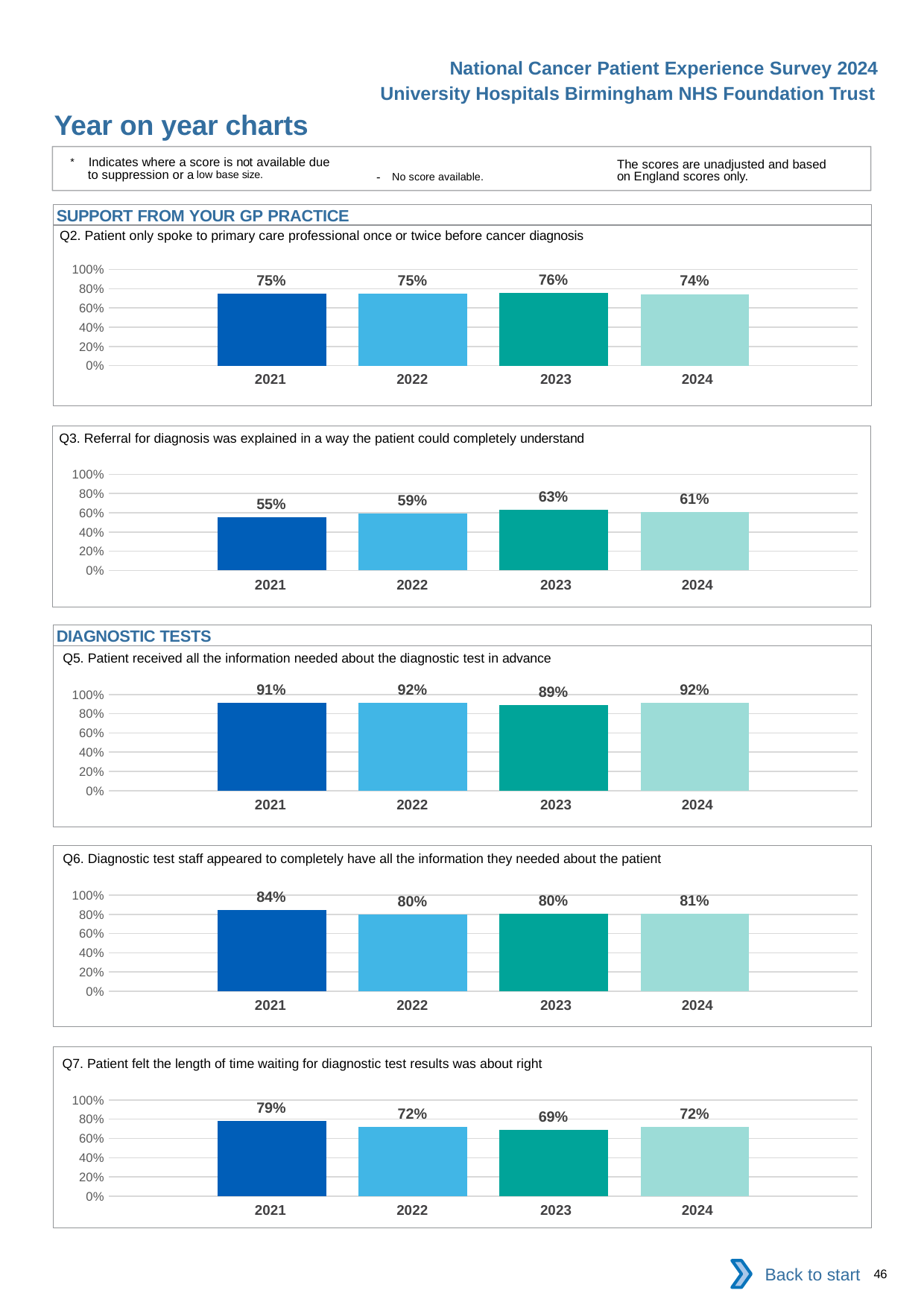

National Cancer Patient Experience Survey 2024
University Hospitals Birmingham NHS Foundation Trust
Year on year charts

*  Indicates where a score is not available due to suppression or a low base size.
The scores are unadjusted and based on England scores only.
- No score available.
SUPPORT FROM YOUR GP PRACTICE
Q2. Patient only spoke to primary care professional once or twice before cancer diagnosis

### Chart

| Category | 2021 | 2022 | 2023 | 2024 |
|---|---|---|---|---|
| Category 1 | 0.74946 | 0.7520891 | 0.7598039 | 0.744403 |
| 2021 | 2022 | 2023 | 2024 |
| --- | --- | --- | --- |
Q3. Referral for diagnosis was explained in a way the patient could completely understand

### Chart

| Category | 2021 | 2022 | 2023 | 2024 |
|---|---|---|---|---|
| Category 1 | 0.5498282 | 0.5941423 | 0.6306306 | 0.6101928 |
| 2021 | 2022 | 2023 | 2024 |
| --- | --- | --- | --- |
DIAGNOSTIC TESTS
Q5. Patient received all the information needed about the diagnostic test in advance

### Chart

| Category | 2021 | 2022 | 2023 | 2024 |
|---|---|---|---|---|
| Category 1 | 0.9145527 | 0.9165275 | 0.8924419 | 0.9172185 |
| 2021 | 2022 | 2023 | 2024 |
| --- | --- | --- | --- |
Q6. Diagnostic test staff appeared to completely have all the information they needed about the patient

### Chart

| Category | 2021 | 2022 | 2023 | 2024 |
|---|---|---|---|---|
| Category 1 | 0.8429648 | 0.7952756 | 0.8047753 | 0.8090717 |
| 2021 | 2022 | 2023 | 2024 |
| --- | --- | --- | --- |
Q7. Patient felt the length of time waiting for diagnostic test results was about right

### Chart

| Category | 2021 | 2022 | 2023 | 2024 |
|---|---|---|---|---|
| Category 1 | 0.7850822 | 0.7172196 | 0.6928471 | 0.7238095 |
| 2021 | 2022 | 2023 | 2024 |
| --- | --- | --- | --- |
Back to start

46